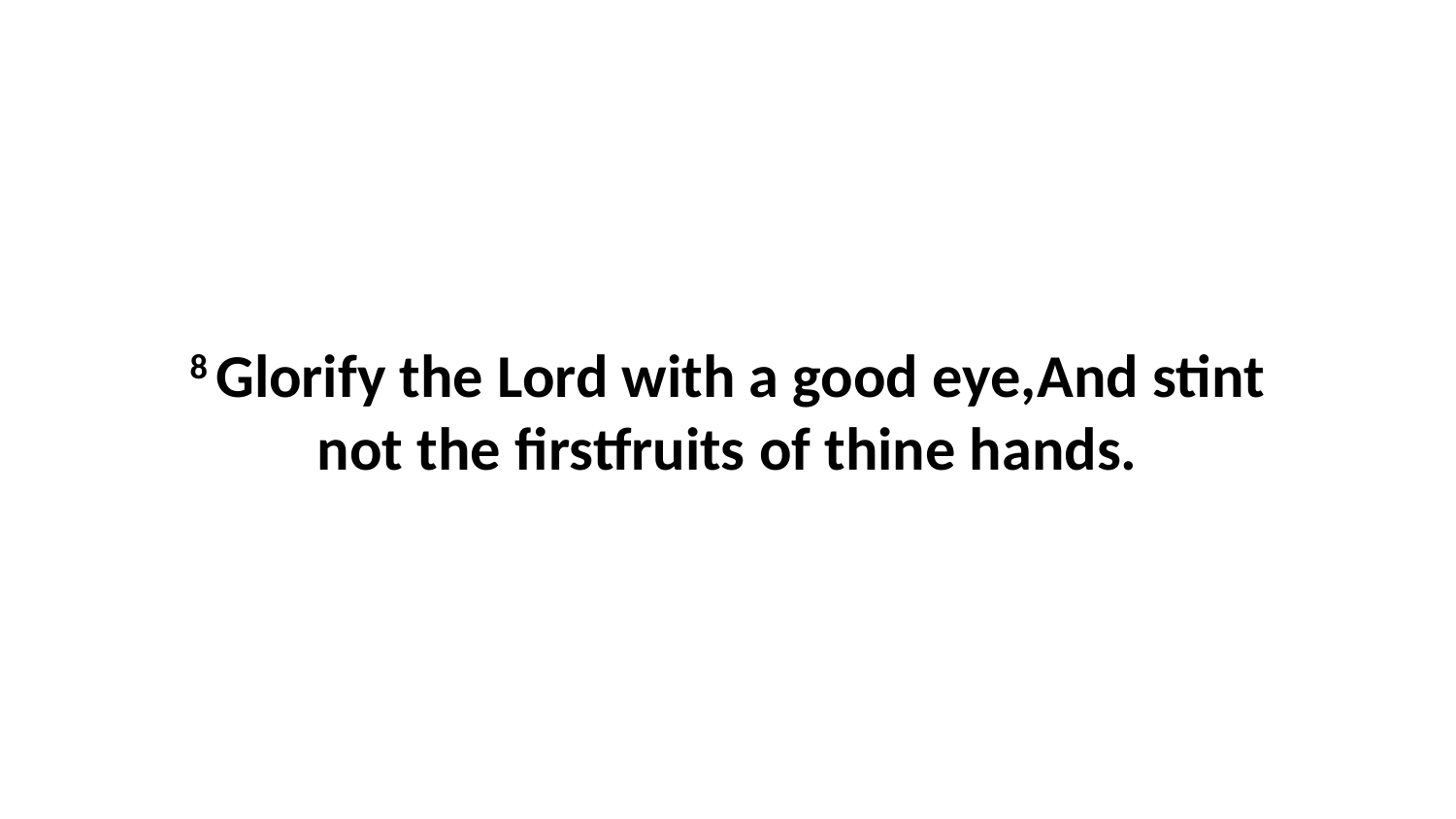

8 Glorify the Lord with a good eye,And stint not the firstfruits of thine hands.